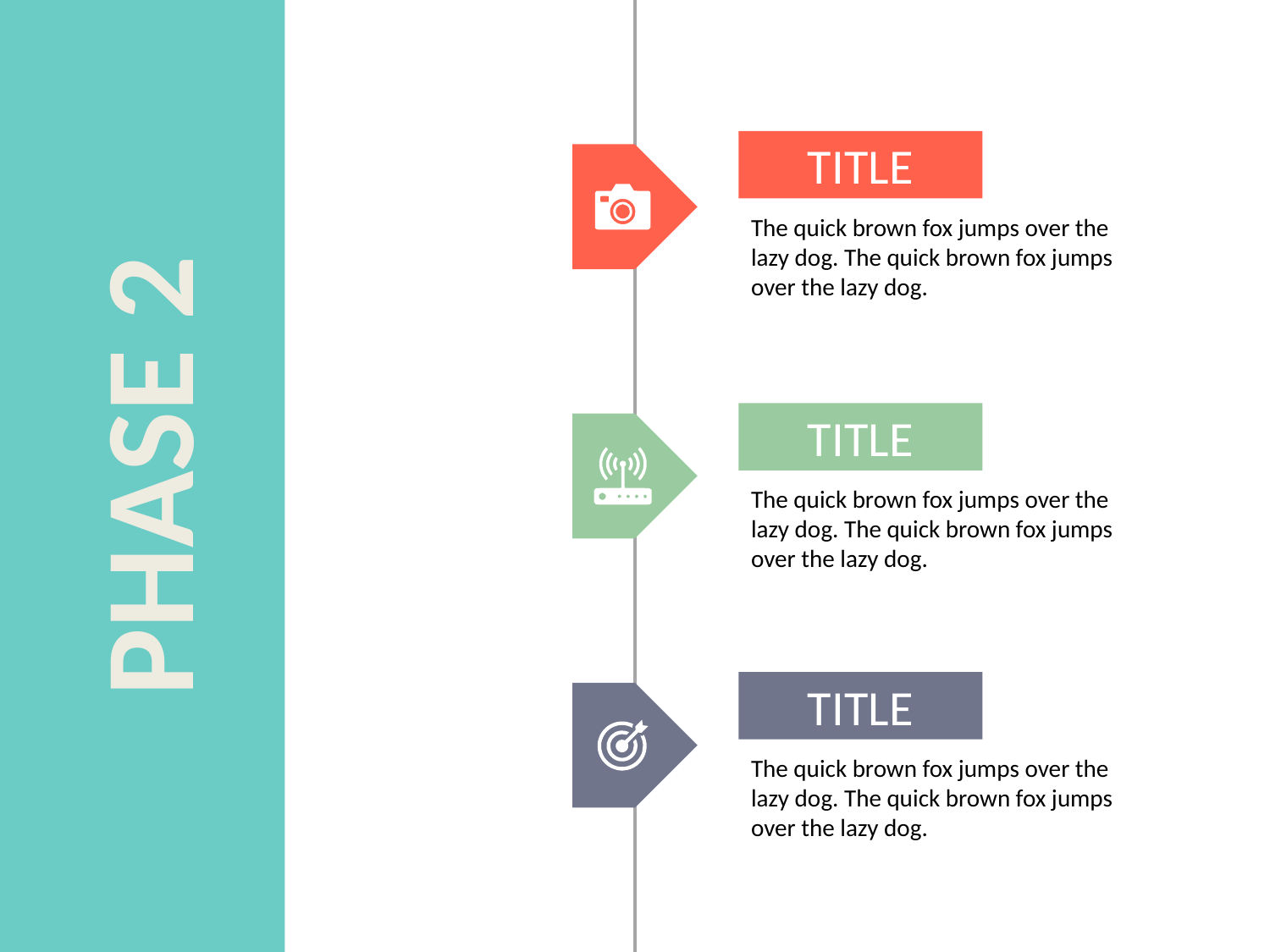

TITLE

The quick brown fox jumps over the lazy dog. The quick brown fox jumps over the lazy dog.
PHASE 2
TITLE

The quick brown fox jumps over the lazy dog. The quick brown fox jumps over the lazy dog.
TITLE

The quick brown fox jumps over the lazy dog. The quick brown fox jumps over the lazy dog.